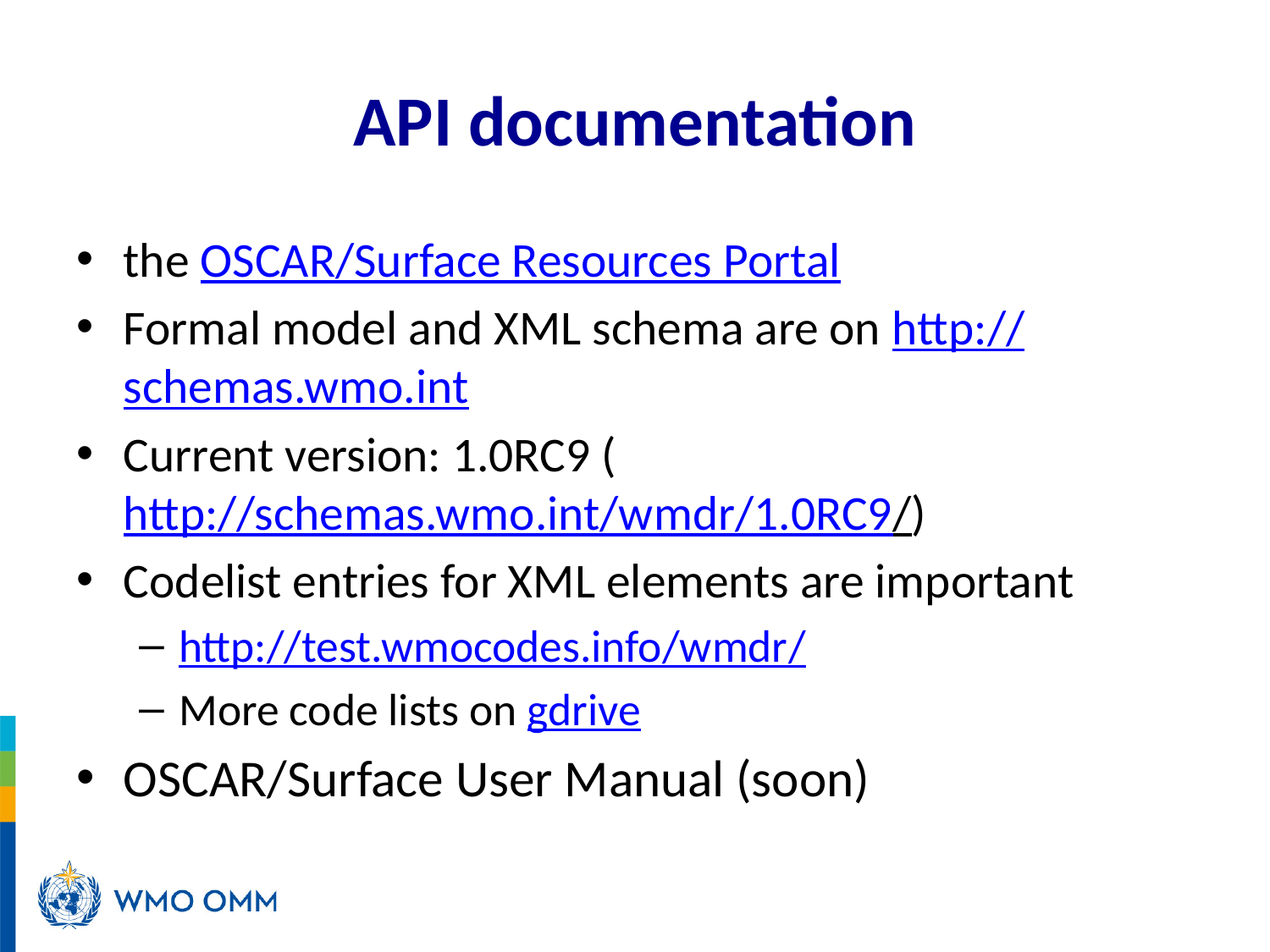

# API documentation
the OSCAR/Surface Resources Portal
Formal model and XML schema are on http://schemas.wmo.int
Current version: 1.0RC9 (http://schemas.wmo.int/wmdr/1.0RC9/)
Codelist entries for XML elements are important
http://test.wmocodes.info/wmdr/
More code lists on gdrive
OSCAR/Surface User Manual (soon)